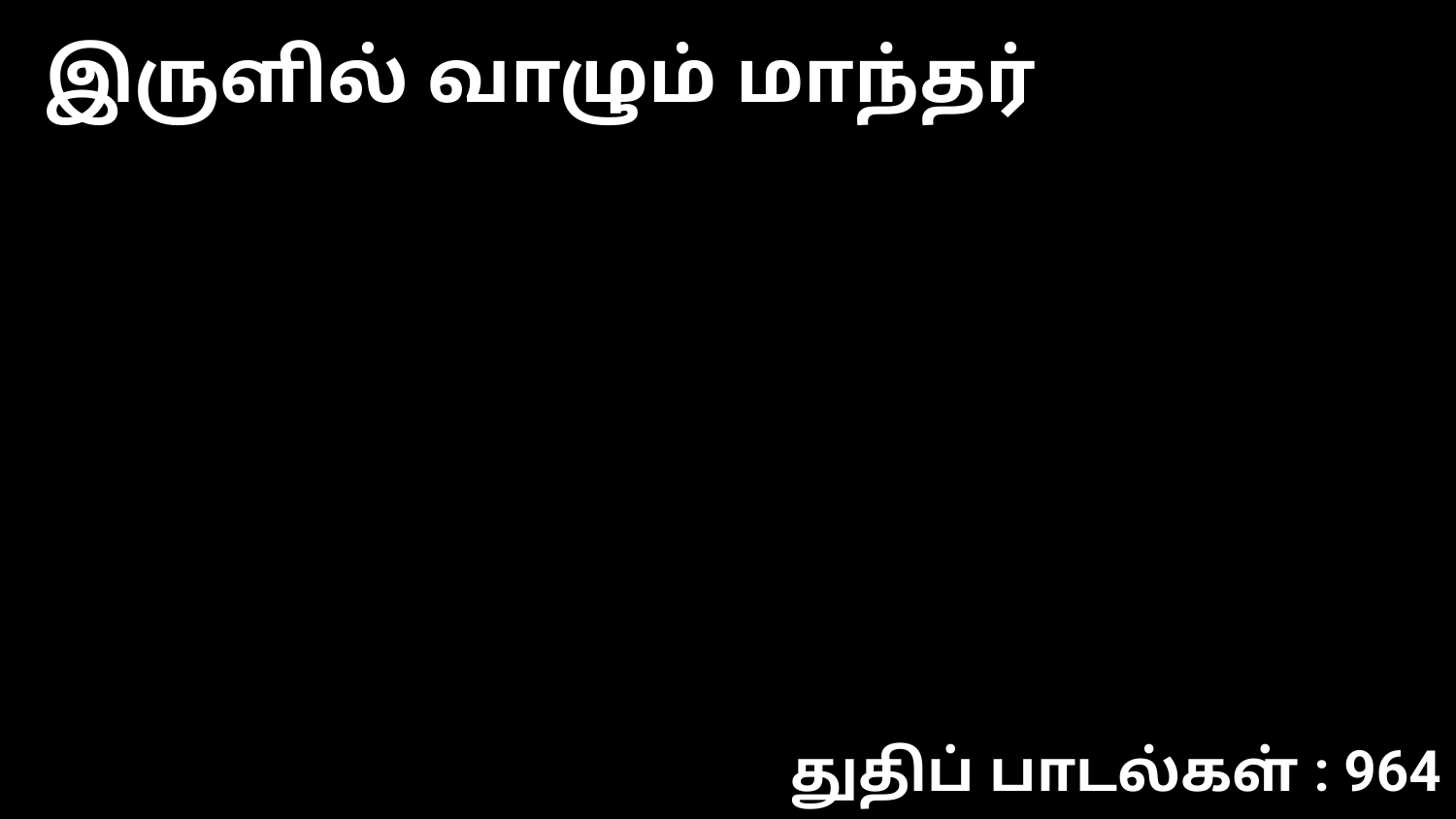

இருளில் வாழும் மாந்தர்
துதிப் பாடல்கள் : 964